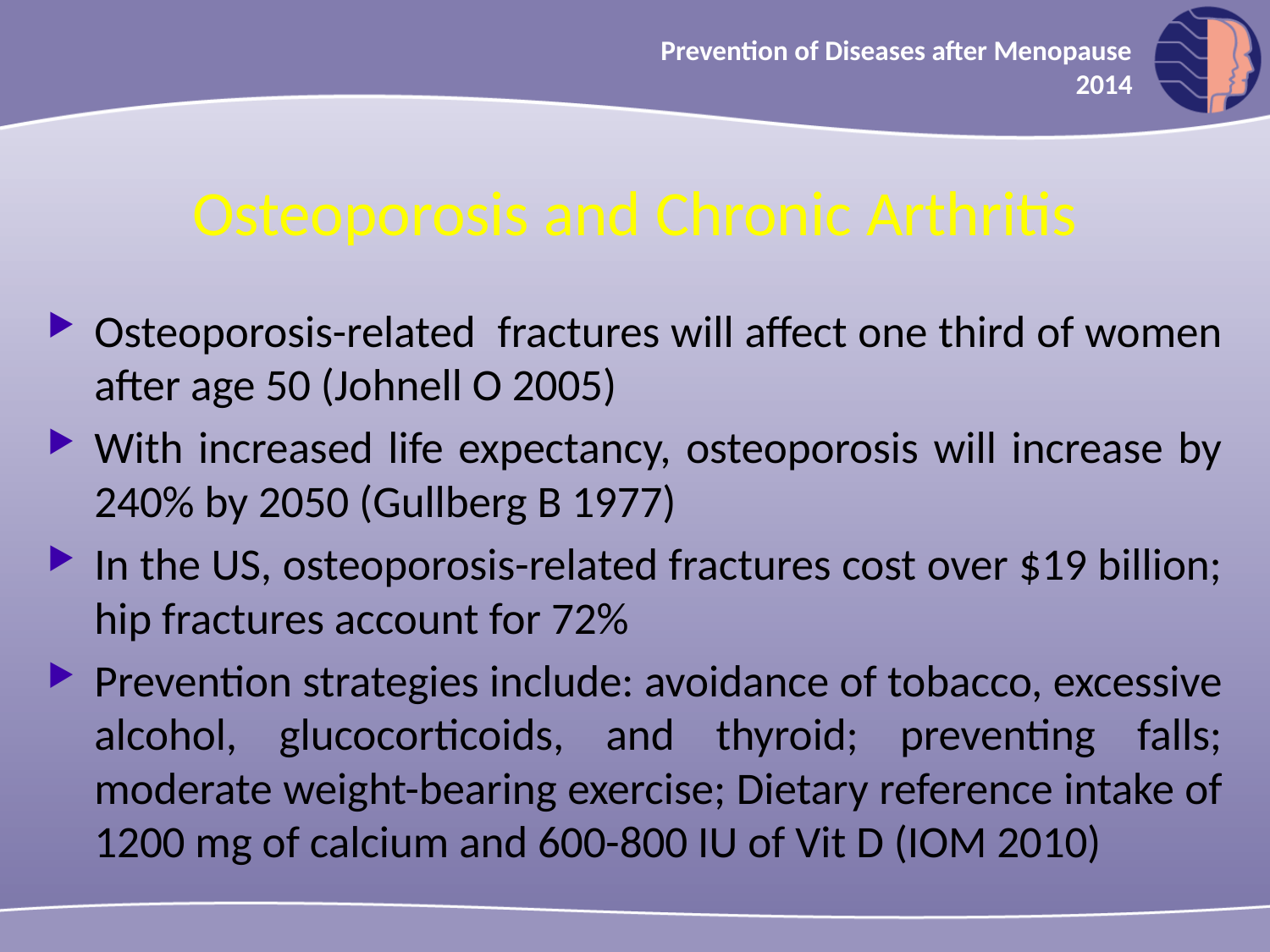

Prevention of Diseases after Menopause
2014
Osteoporosis and Chronic Arthritis
Osteoporosis-related  fractures will affect one third of women after age 50 (Johnell O 2005)
With increased life expectancy, osteoporosis will increase by 240% by 2050 (Gullberg B 1977)
In the US, osteoporosis-related fractures cost over $19 billion; hip fractures account for 72%
Prevention strategies include: avoidance of tobacco, excessive alcohol, glucocorticoids, and thyroid; preventing falls; moderate weight-bearing exercise; Dietary reference intake of 1200 mg of calcium and 600-800 IU of Vit D (IOM 2010)